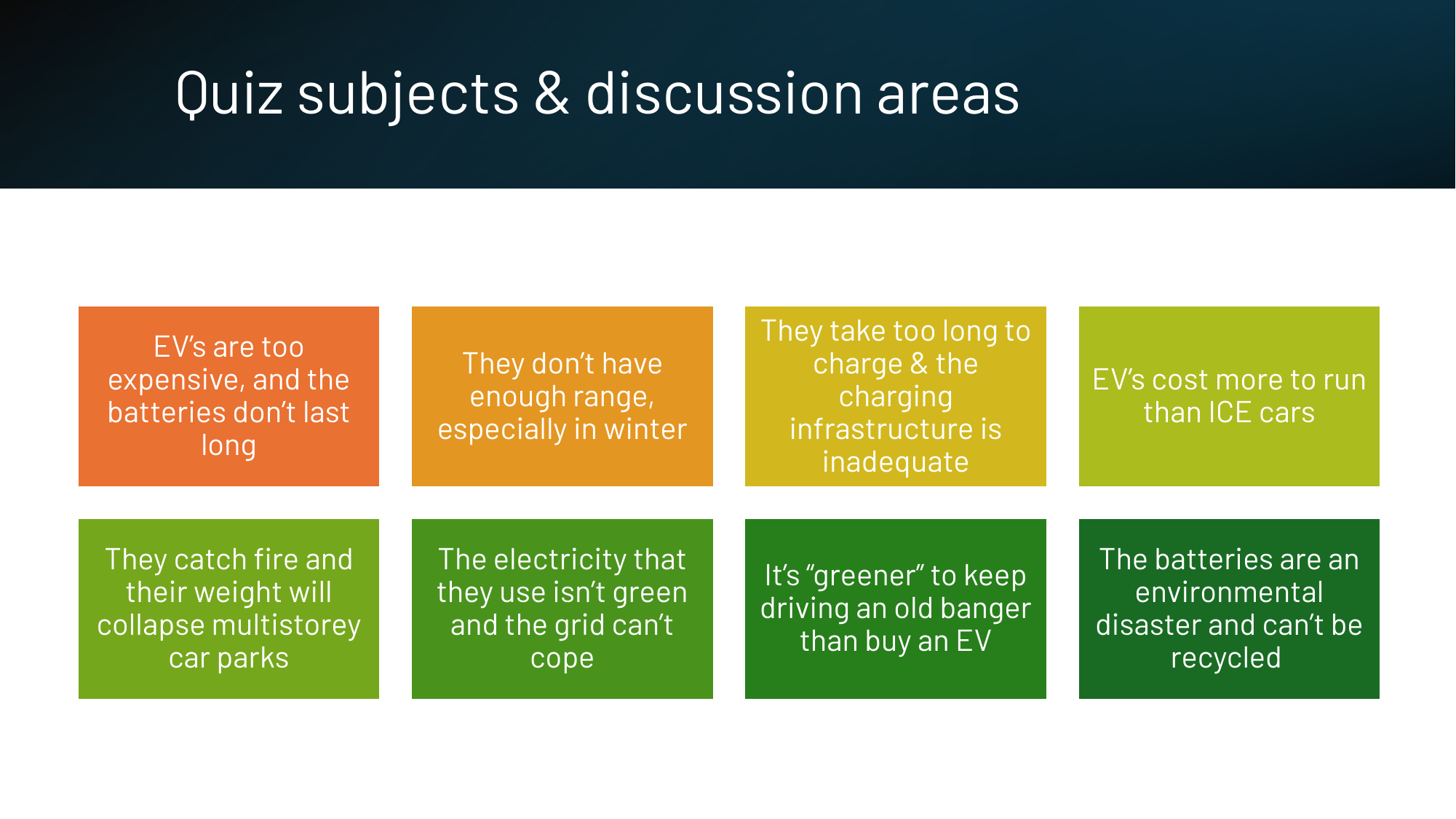

# Quiz subjects & discussion areas
EV’s are too expensive, and the batteries don’t last long
They don’t have enough range, especially in winter
They take too long to charge & the charging infrastructure is inadequate
EV’s cost more to run than ICE cars
They catch fire and their weight will collapse multistorey car parks
The electricity that they use isn’t green and the grid can’t cope
It’s “greener” to keep driving an old banger than buy an EV
The batteries are an environmental disaster and can’t be recycled